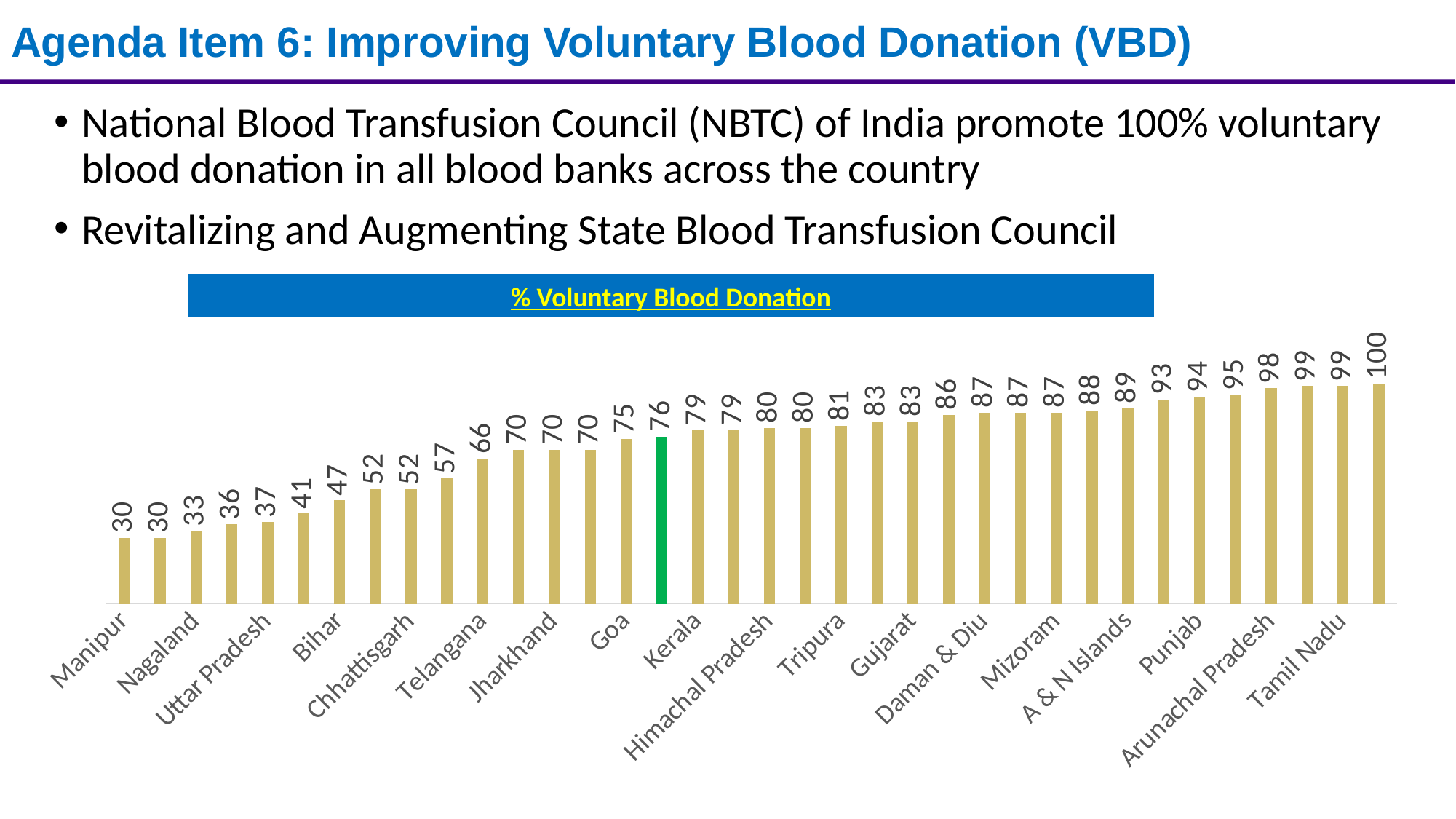

# Agenda Item 6: Improving Voluntary Blood Donation (VBD)

National Blood Transfusion Council (NBTC) of India promote 100% voluntary blood donation in all blood banks across the country
Revitalizing and Augmenting State Blood Transfusion Council

% Voluntary Blood Donation

### Chart

| Category | % VBD |
|---|---|
| Manipur | 30.0 |
| Puducherry | 30.0 |
| Nagaland | 33.0 |
| Meghalaya | 36.0 |
| Uttar Pradesh | 37.0 |
| Delhi | 41.0 |
| Bihar | 47.0 |
| Assam | 52.0 |
| Chhattisgarh | 52.0 |
| Rajasthan | 57.0 |
| Telangana | 66.0 |
| Jammu & Kashmir | 70.0 |
| Jharkhand | 70.0 |
| Odisha | 70.0 |
| Goa | 75.0 |
| India | 76.0 |
| Kerala | 79.0 |
| Sikkim | 79.0 |
| Himachal Pradesh | 80.0 |
| Uttarakhand | 80.0 |
| Tripura | 81.0 |
| Andhra Pradesh | 83.0 |
| Gujarat | 83.0 |
| West Bengal | 86.0 |
| Daman & Diu | 87.0 |
| Madhya Pradesh | 87.0 |
| Mizoram | 87.0 |
| Chandigarh | 88.0 |
| A & N Islands | 89.0 |
| Haryana | 93.0 |
| Punjab | 94.0 |
| Karnataka | 95.0 |
| Arunachal Pradesh | 98.0 |
| Maharashtra | 99.0 |
| Tamil Nadu | 99.0 |
| Dadra & Nagar Haveli | 100.0 |